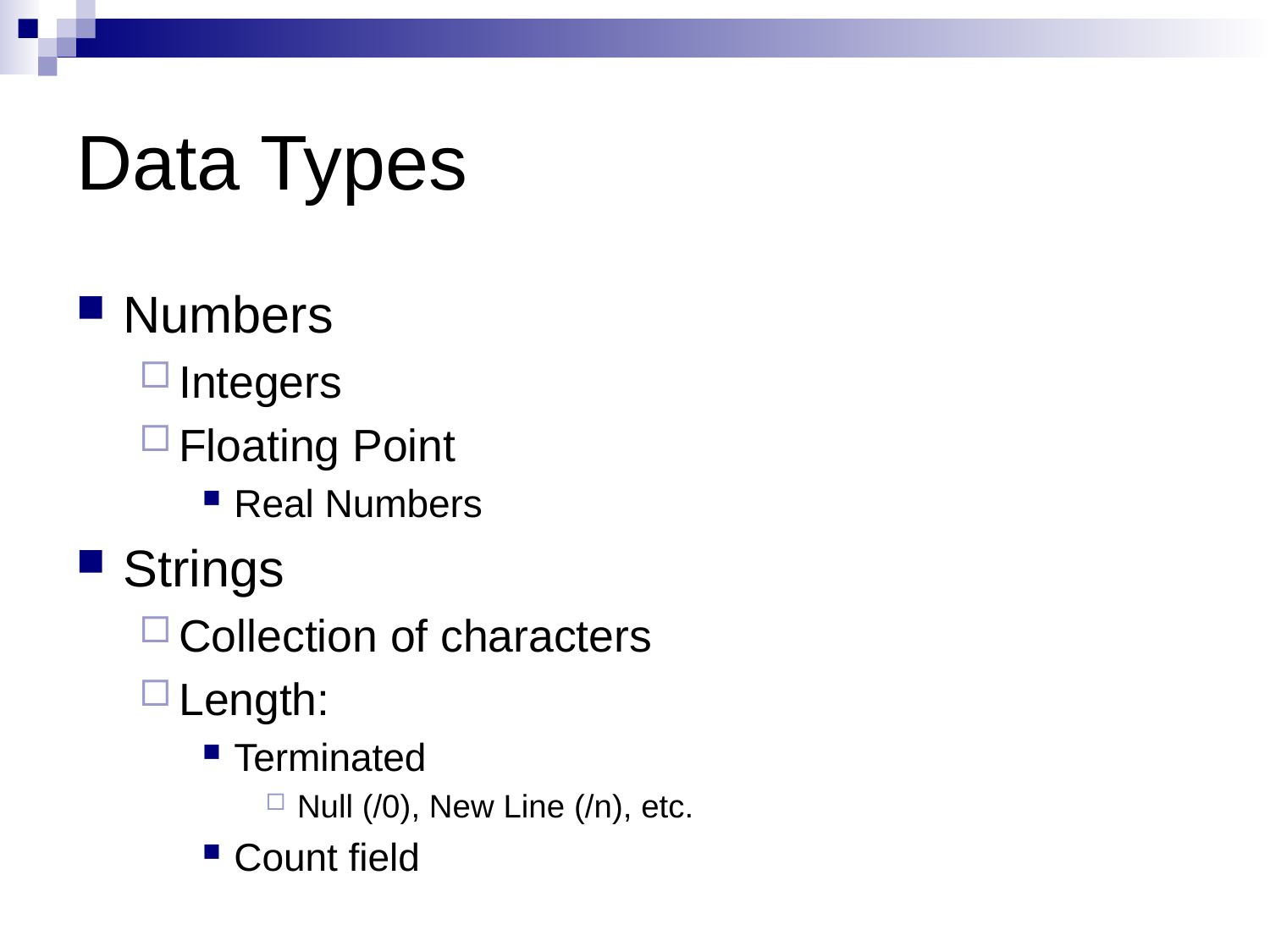

# Data Types
Numbers
Integers
Floating Point
Real Numbers
Strings
Collection of characters
Length:
Terminated
Null (/0), New Line (/n), etc.
Count field